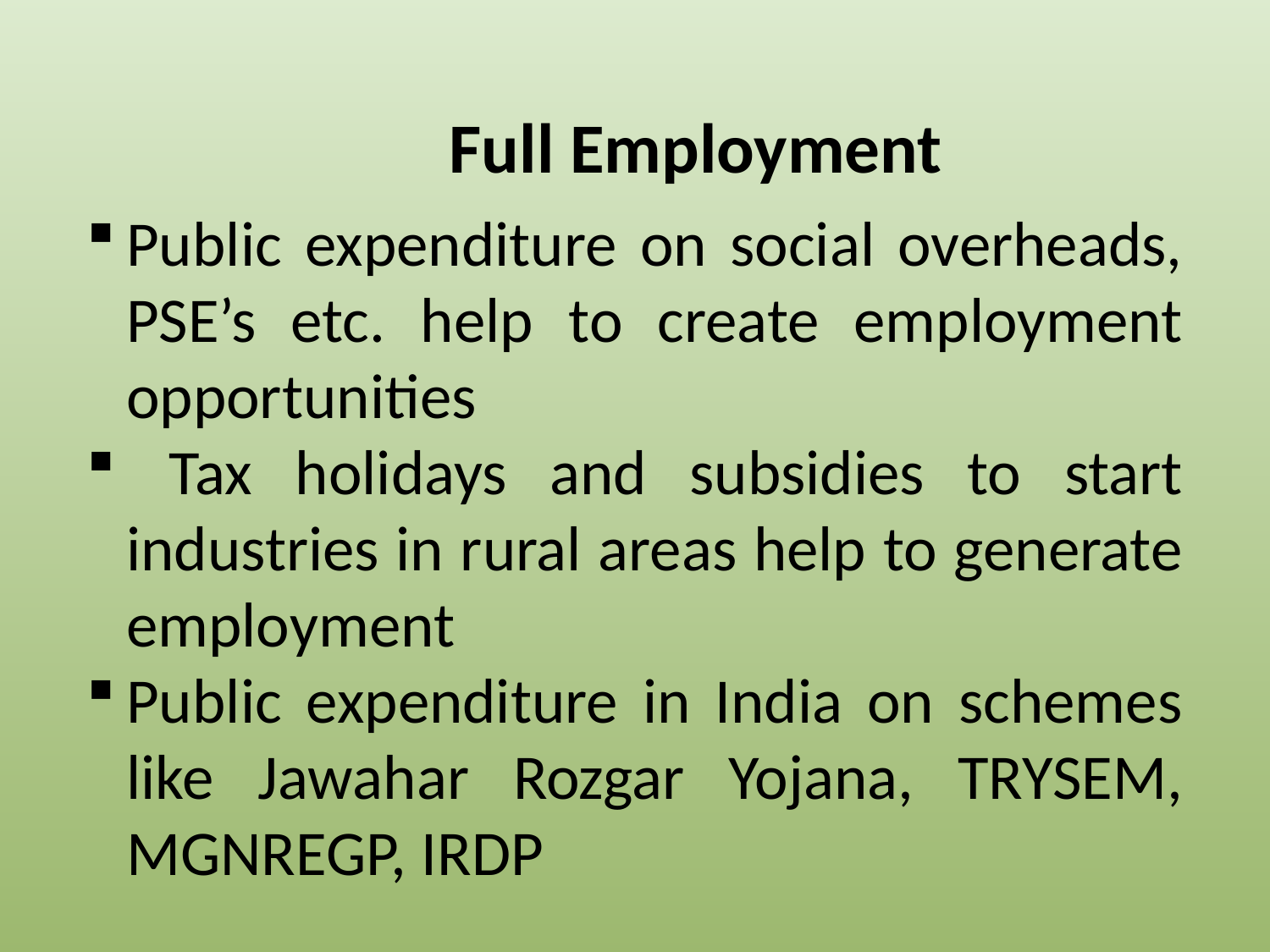

Full Employment
Public expenditure on social overheads, PSE’s etc. help to create employment opportunities
 Tax holidays and subsidies to start industries in rural areas help to generate employment
Public expenditure in India on schemes like Jawahar Rozgar Yojana, TRYSEM, MGNREGP, IRDP